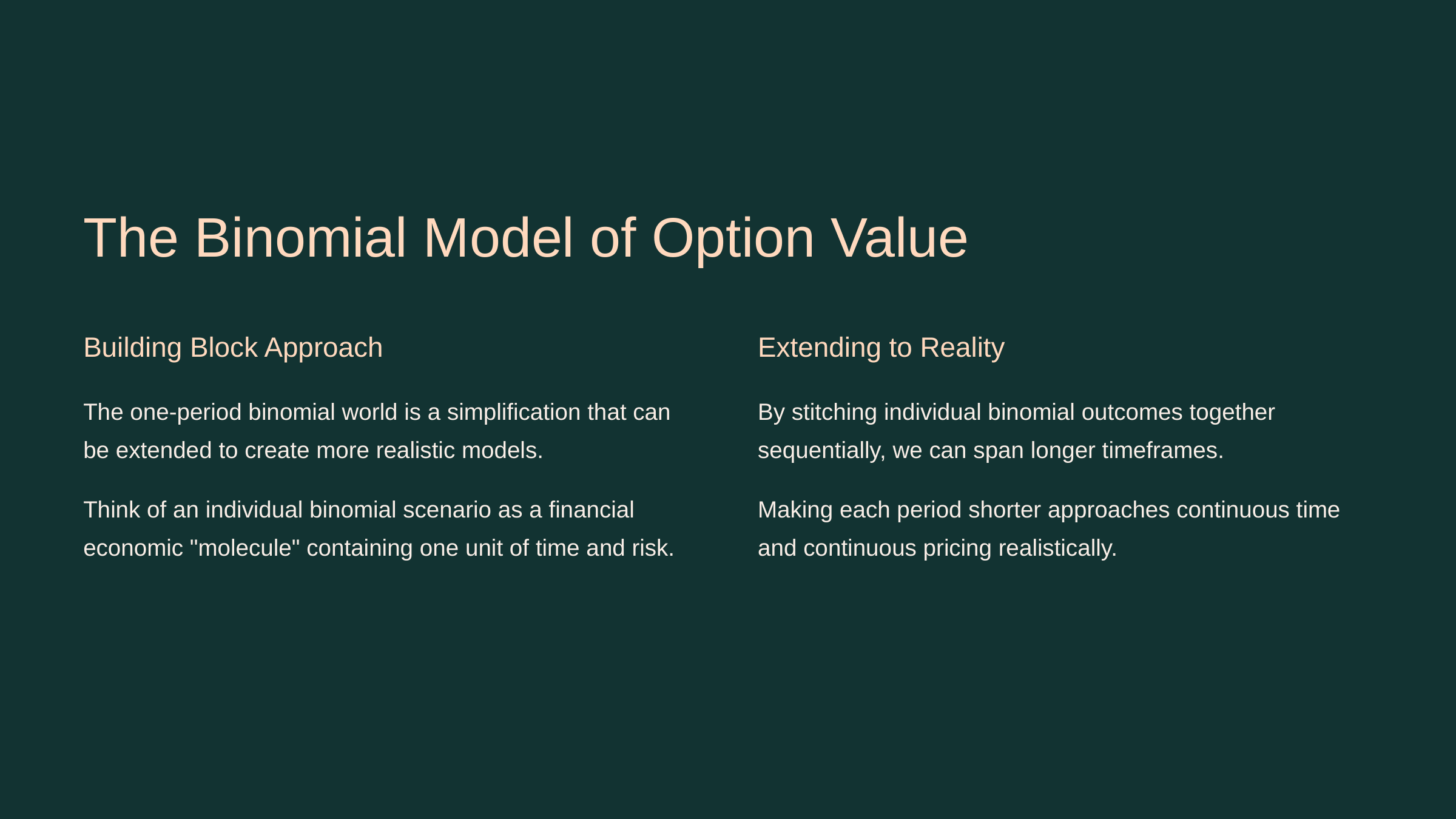

The Binomial Model of Option Value
Building Block Approach
Extending to Reality
The one-period binomial world is a simplification that can be extended to create more realistic models.
By stitching individual binomial outcomes together sequentially, we can span longer timeframes.
Think of an individual binomial scenario as a financial economic "molecule" containing one unit of time and risk.
Making each period shorter approaches continuous time and continuous pricing realistically.